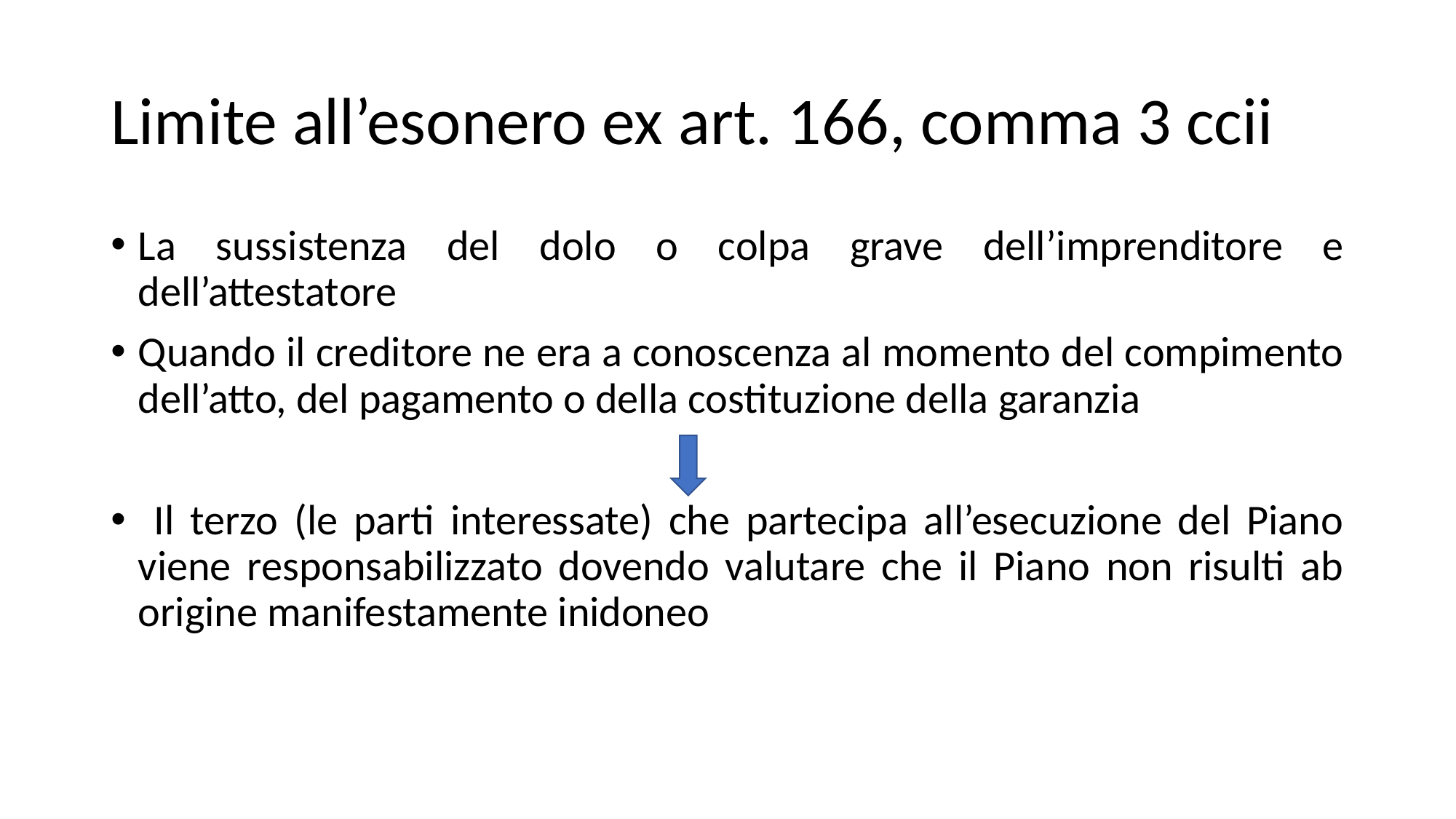

# Limite all’esonero ex art. 166, comma 3 ccii
La sussistenza del dolo o colpa grave dell’imprenditore e dell’attestatore
Quando il creditore ne era a conoscenza al momento del compimento dell’atto, del pagamento o della costituzione della garanzia

 Il terzo (le parti interessate) che partecipa all’esecuzione del Piano viene responsabilizzato dovendo valutare che il Piano non risulti ab origine manifestamente inidoneo